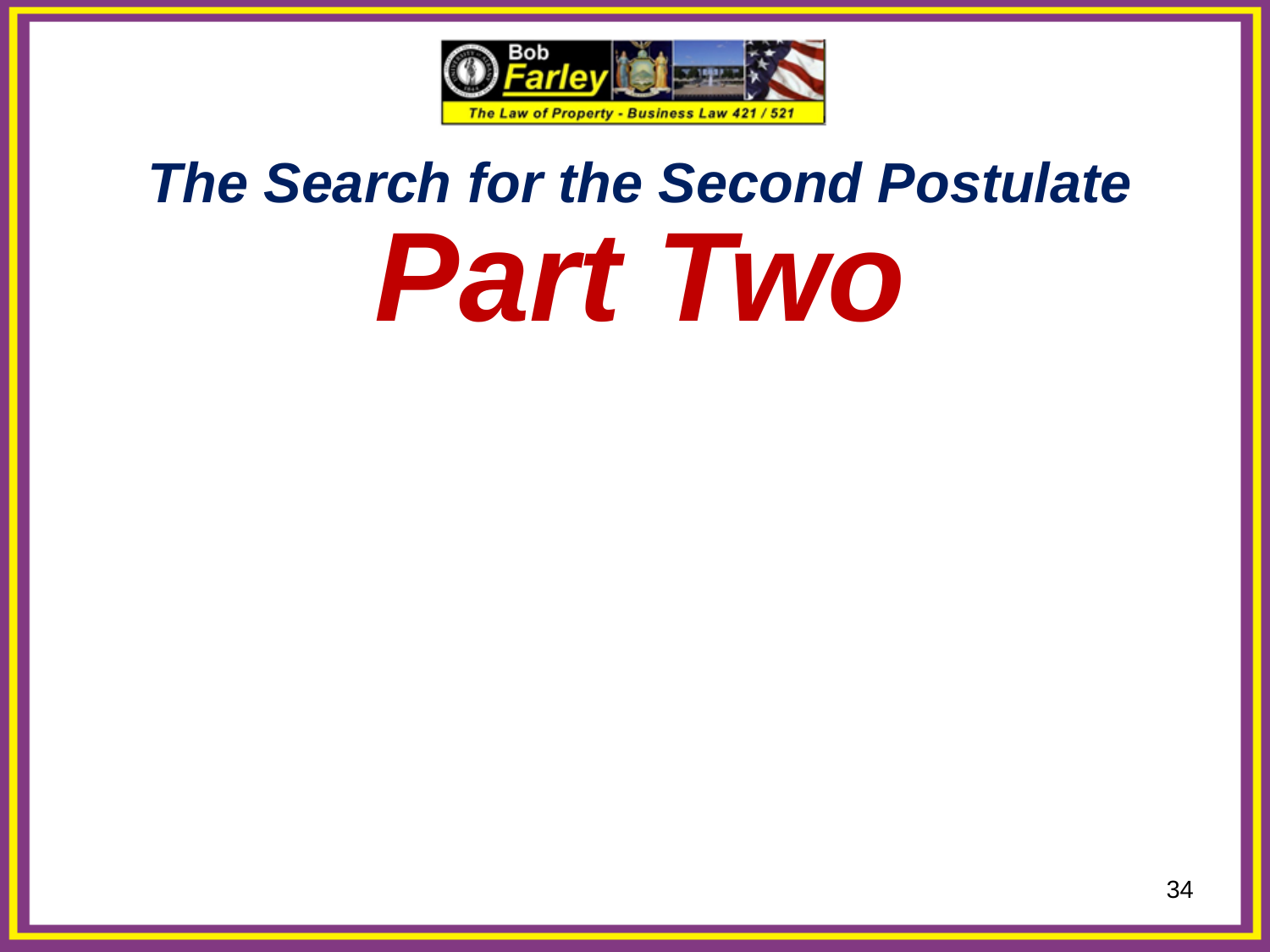

The Search for the Second Postulate

Part Two
34